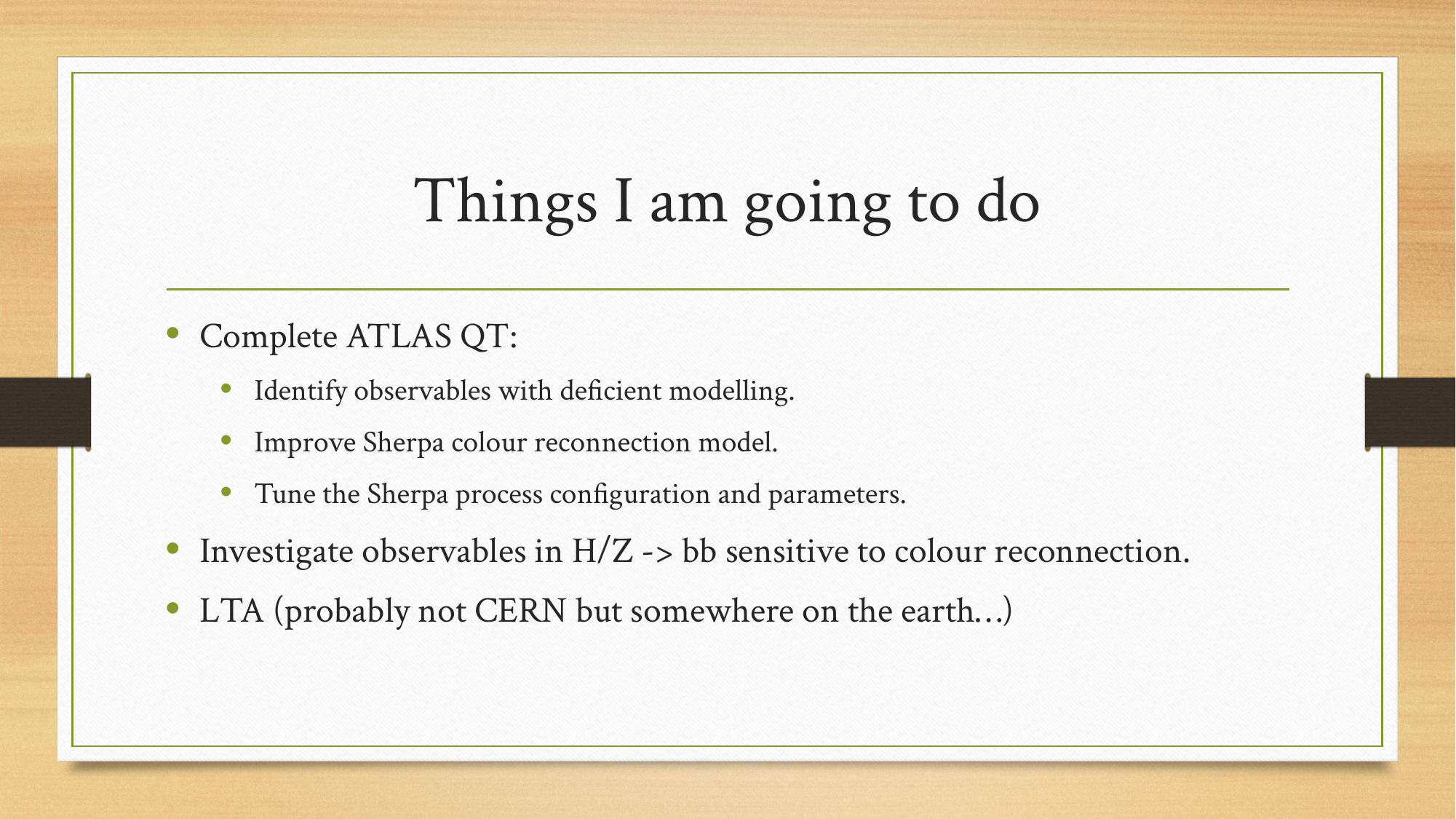

# Things I am going to do
Complete ATLAS QT:
Identify observables with deficient modelling.
Improve Sherpa colour reconnection model.
Tune the Sherpa process configuration and parameters.
Investigate observables in H/Z -> bb sensitive to colour reconnection.
LTA (probably not CERN but somewhere on the earth…)